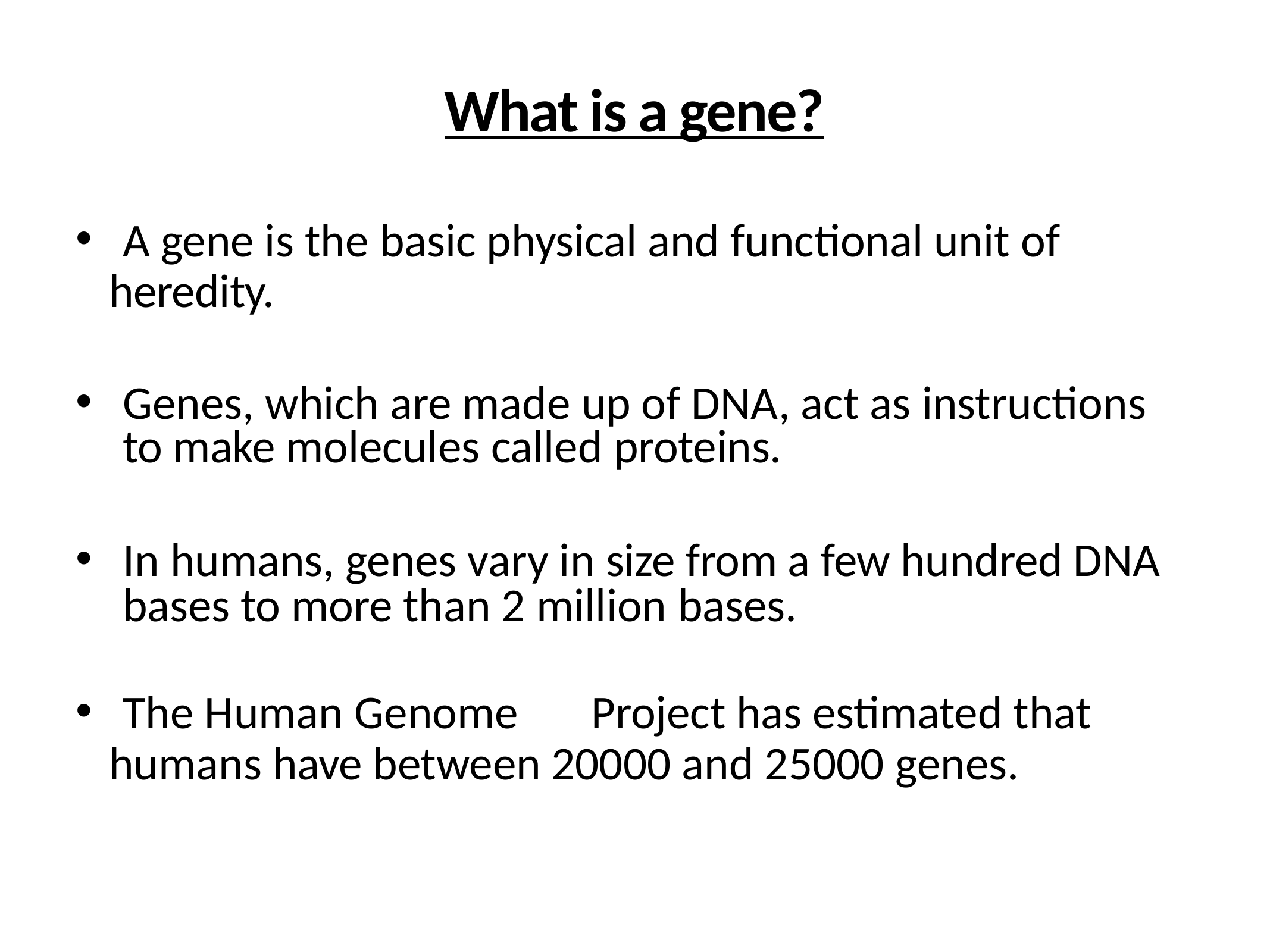

# What is a gene?
A gene is the basic physical and functional unit of
heredity.

Genes, which are made up of DNA, act as instructions  to make molecules called proteins.

In humans, genes vary in size from a few hundred DNA  bases to more than 2 million bases.

The Human Genome	Project has estimated that
humans have between 20000 and 25000 genes.